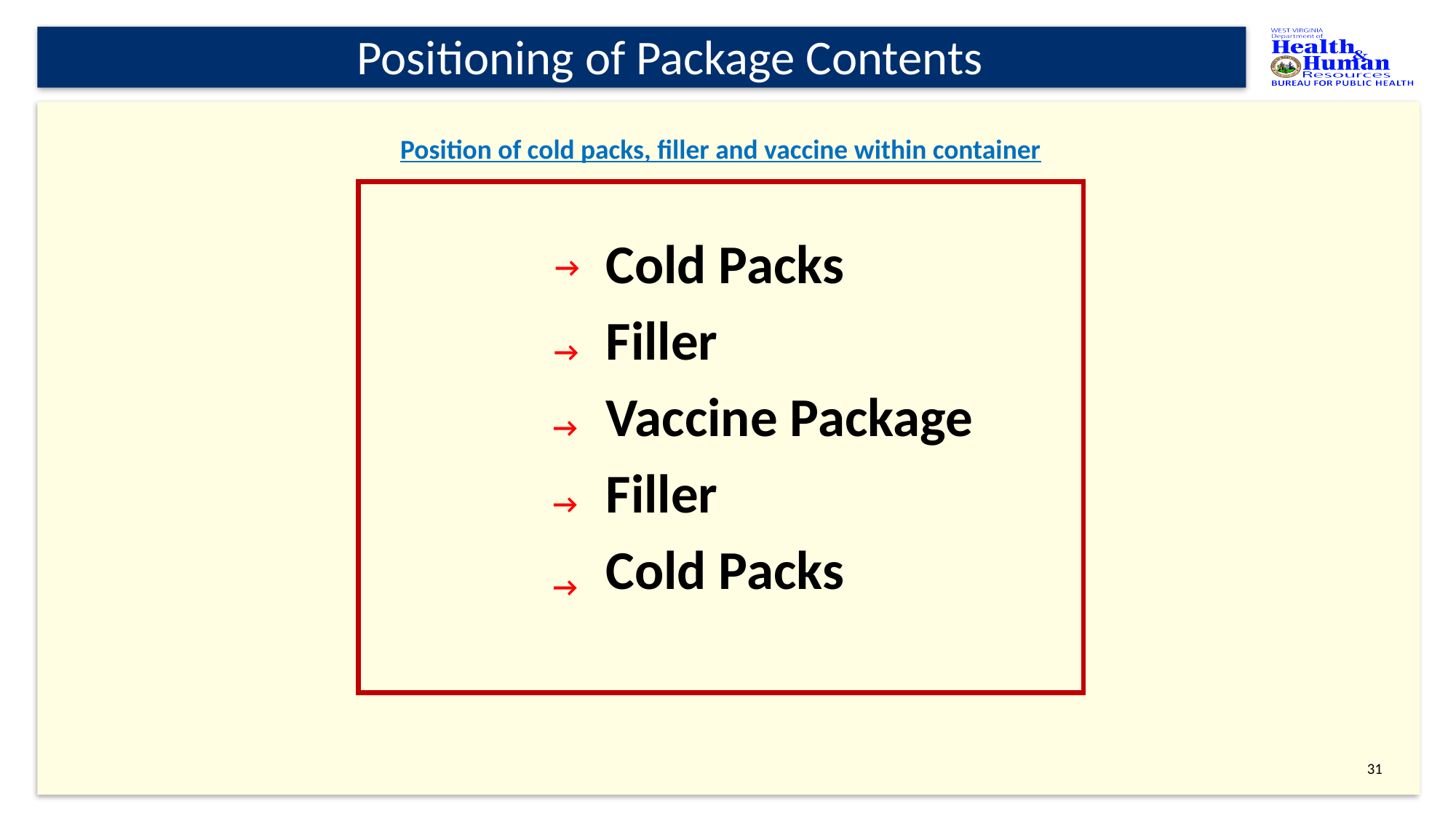

# Positioning of Package Contents
Position of cold packs, filler and vaccine within container

                    Cold Packs
                    Filler
                    Vaccine Package
                    Filler
                    Cold Packs
→
→
→
→
→
31